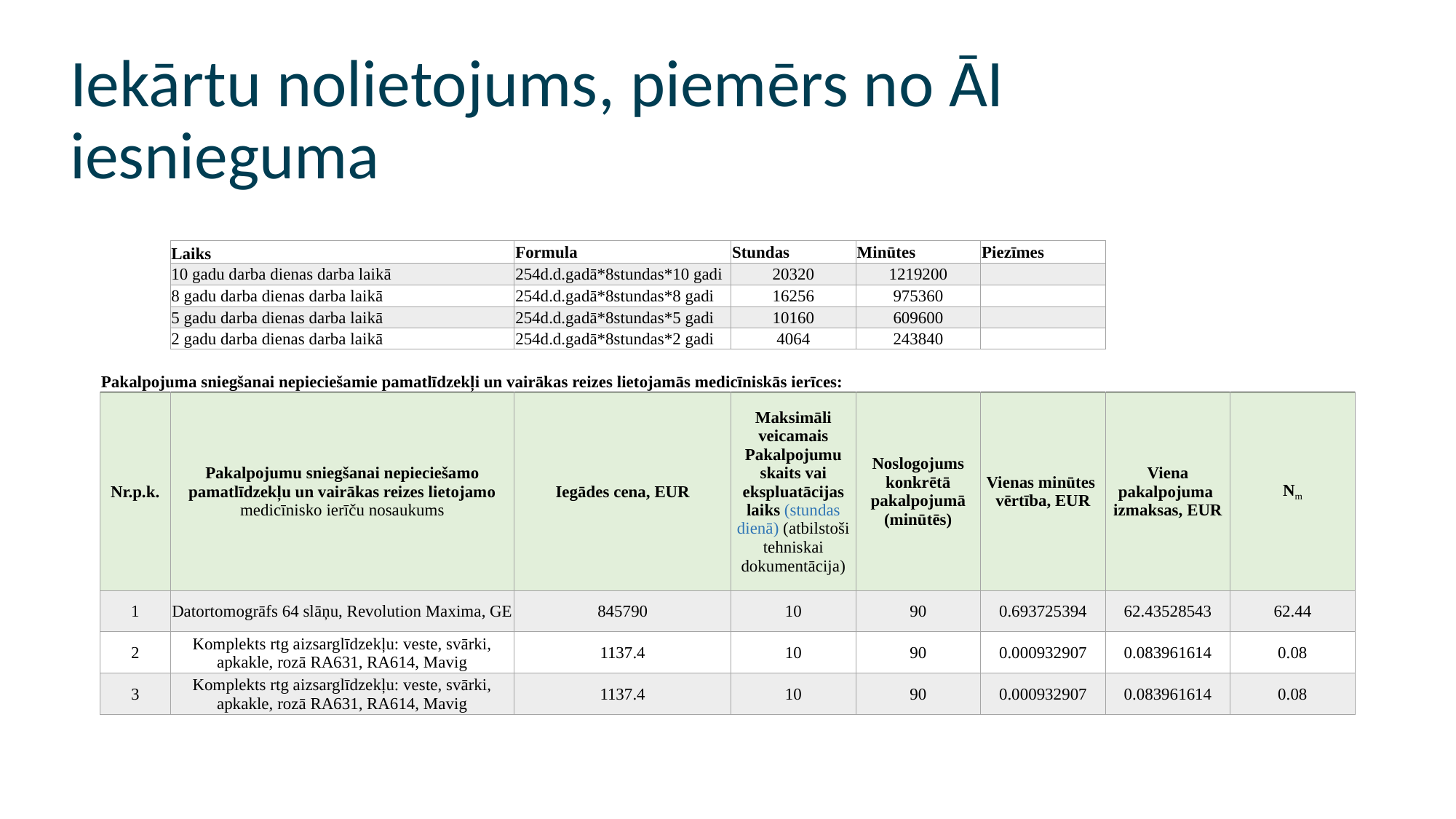

# Iekārtu nolietojums, piemērs no ĀI iesnieguma
|  | Laiks | Formula | Stundas | Minūtes | Piezīmes |  |  |
| --- | --- | --- | --- | --- | --- | --- | --- |
|  | 10 gadu darba dienas darba laikā | 254d.d.gadā\*8stundas\*10 gadi | 20320 | 1219200 |  |  |  |
|  | 8 gadu darba dienas darba laikā | 254d.d.gadā\*8stundas\*8 gadi | 16256 | 975360 |  |  |  |
|  | 5 gadu darba dienas darba laikā | 254d.d.gadā\*8stundas\*5 gadi | 10160 | 609600 |  |  |  |
|  | 2 gadu darba dienas darba laikā | 254d.d.gadā\*8stundas\*2 gadi | 4064 | 243840 |  |  |  |
|  |  |  |  |  |  |  |  |
| Pakalpojuma sniegšanai nepieciešamie pamatlīdzekļi un vairākas reizes lietojamās medicīniskās ierīces: |  |  |  |  |  |  |  |
| Nr.p.k. | Pakalpojumu sniegšanai nepieciešamo pamatlīdzekļu un vairākas reizes lietojamo medicīnisko ierīču nosaukums | Iegādes cena, EUR | Maksimāli veicamais Pakalpojumu skaits vai ekspluatācijas laiks (stundas dienā) (atbilstoši tehniskai dokumentācija) | Noslogojums konkrētā pakalpojumā (minūtēs) | Vienas minūtes vērtība, EUR | Viena pakalpojuma izmaksas, EUR | Nm |
| 1 | Datortomogrāfs 64 slāņu, Revolution Maxima, GE | 845790 | 10 | 90 | 0.693725394 | 62.43528543 | 62.44 |
| 2 | Komplekts rtg aizsarglīdzekļu: veste, svārki, apkakle, rozā RA631, RA614, Mavig | 1137.4 | 10 | 90 | 0.000932907 | 0.083961614 | 0.08 |
| 3 | Komplekts rtg aizsarglīdzekļu: veste, svārki, apkakle, rozā RA631, RA614, Mavig | 1137.4 | 10 | 90 | 0.000932907 | 0.083961614 | 0.08 |